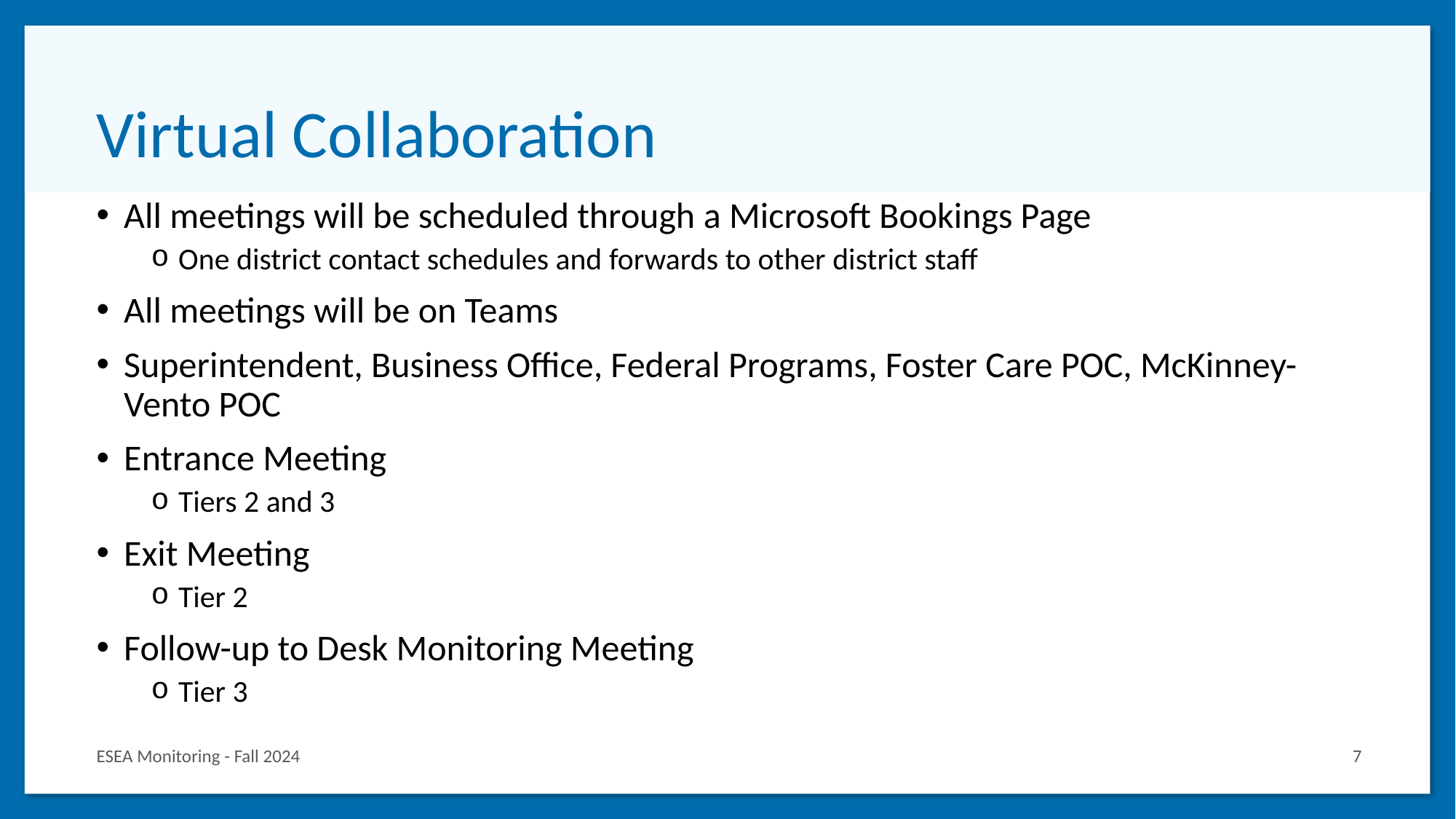

# Virtual Collaboration
All meetings will be scheduled through a Microsoft Bookings Page
One district contact schedules and forwards to other district staff
All meetings will be on Teams
Superintendent, Business Office, Federal Programs, Foster Care POC, McKinney-Vento POC
Entrance Meeting
Tiers 2 and 3
Exit Meeting
Tier 2
Follow-up to Desk Monitoring Meeting
Tier 3
ESEA Monitoring - Fall 2024
7